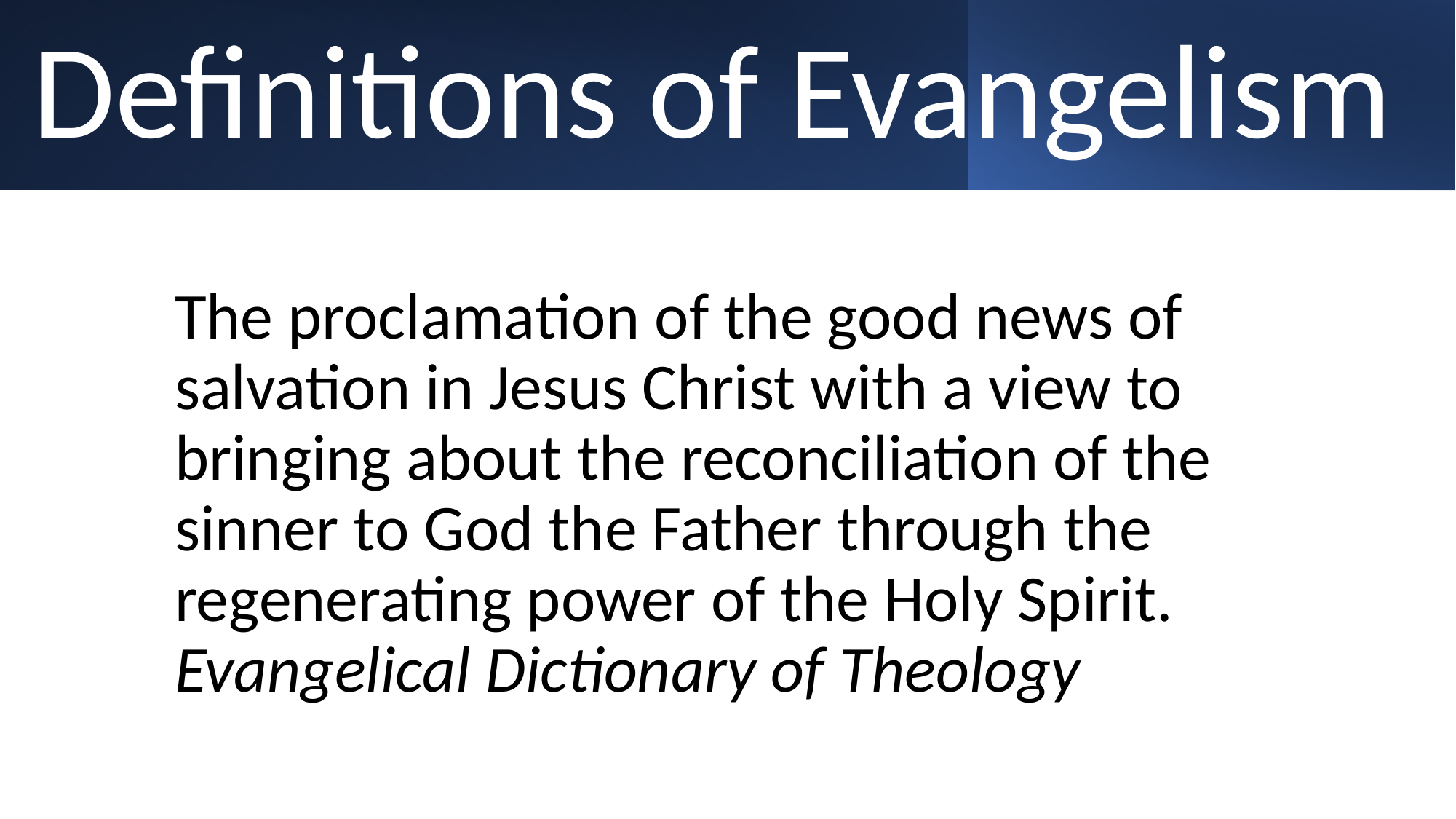

# Definitions of Evangelism

The proclamation of the good news of salvation in Jesus Christ with a view to bringing about the reconciliation of the sinner to God the Father through the regenerating power of the Holy Spirit. Evangelical Dictionary of Theology